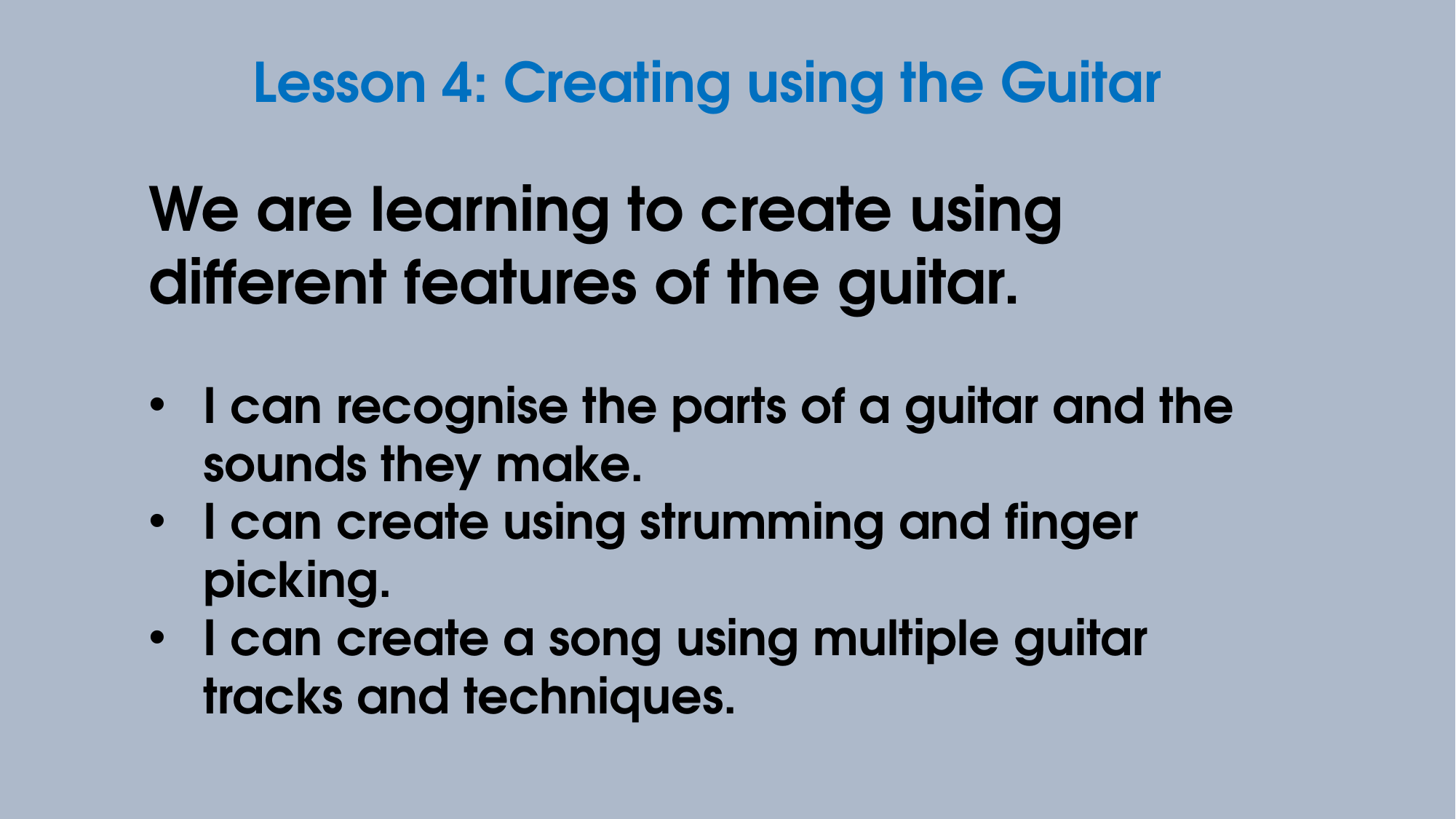

Lesson 4: Creating using the Guitar
We are learning to create using different features of the guitar.

I can recognise the parts of a guitar and the sounds they make.
I can create using strumming and finger picking.
I can create a song using multiple guitar tracks and techniques.